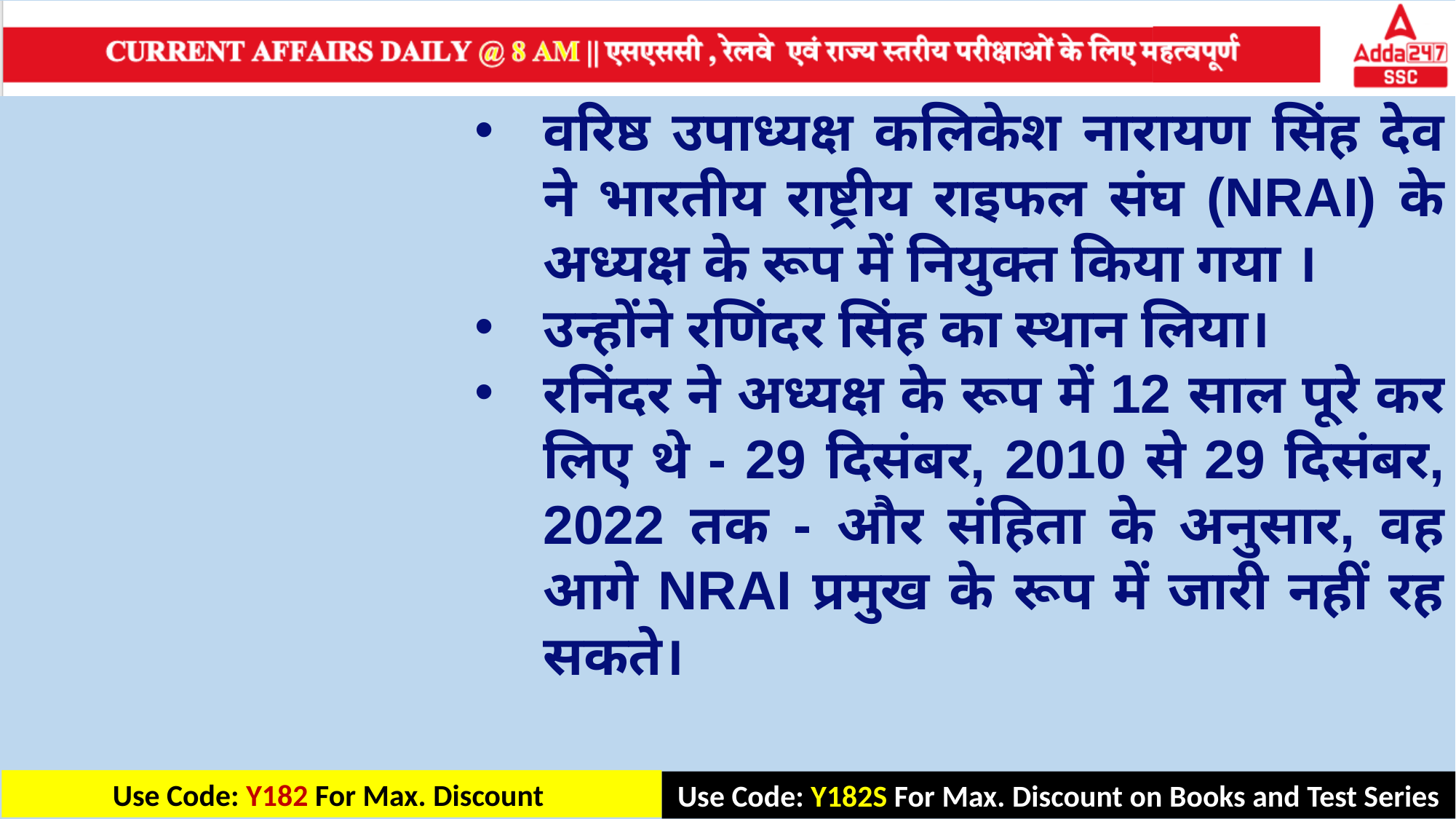

वरिष्ठ उपाध्यक्ष कलिकेश नारायण सिंह देव ने भारतीय राष्ट्रीय राइफल संघ (NRAI) के अध्यक्ष के रूप में नियुक्त किया गया ।
उन्होंने रणिंदर सिंह का स्थान लिया।
रनिंदर ने अध्यक्ष के रूप में 12 साल पूरे कर लिए थे - 29 दिसंबर, 2010 से 29 दिसंबर, 2022 तक - और संहिता के अनुसार, वह आगे NRAI प्रमुख के रूप में जारी नहीं रह सकते।